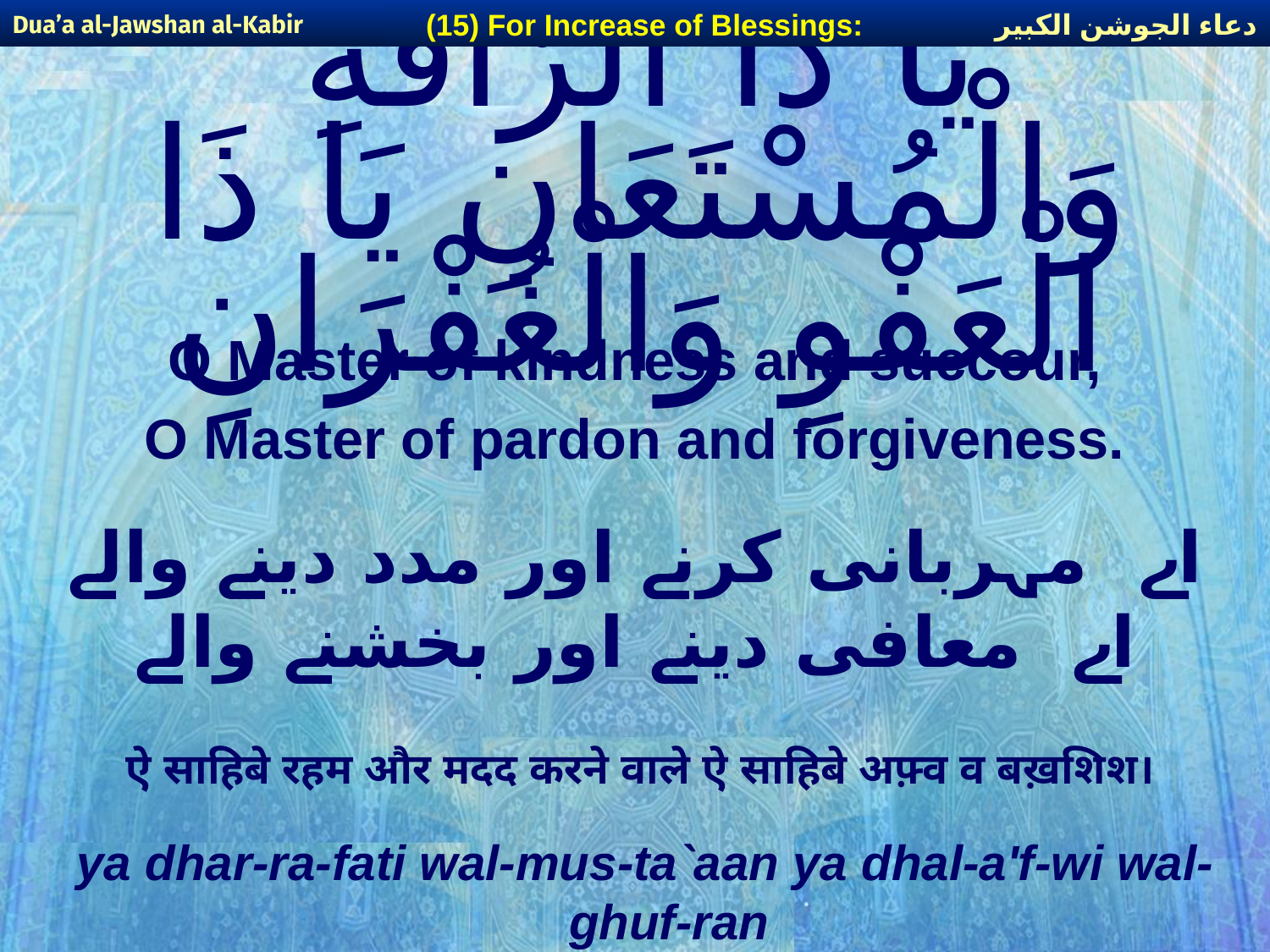

دعاء الجوشن الكبير
(15) For Increase of Blessings:
Dua’a al-Jawshan al-Kabir
# يَا ذَا الرَّأْفَةِ وَالْمُسْتَعَانِ يَا ذَا الْعَفْوِ وَالْغُفْرَانِ
O Master of kindness and succour,
O Master of pardon and forgiveness.
اے  مہربانی کرنے اور مدد دینے والے اے  معافی دینے اور بخشنے والے
ऐ साहिबे रहम और मदद करने वाले ऐ साहिबे अफ़्व व बख़शिश।
ya dhar-ra-fati wal-mus-ta`aan ya dhal-a'f-wi wal-ghuf-ran